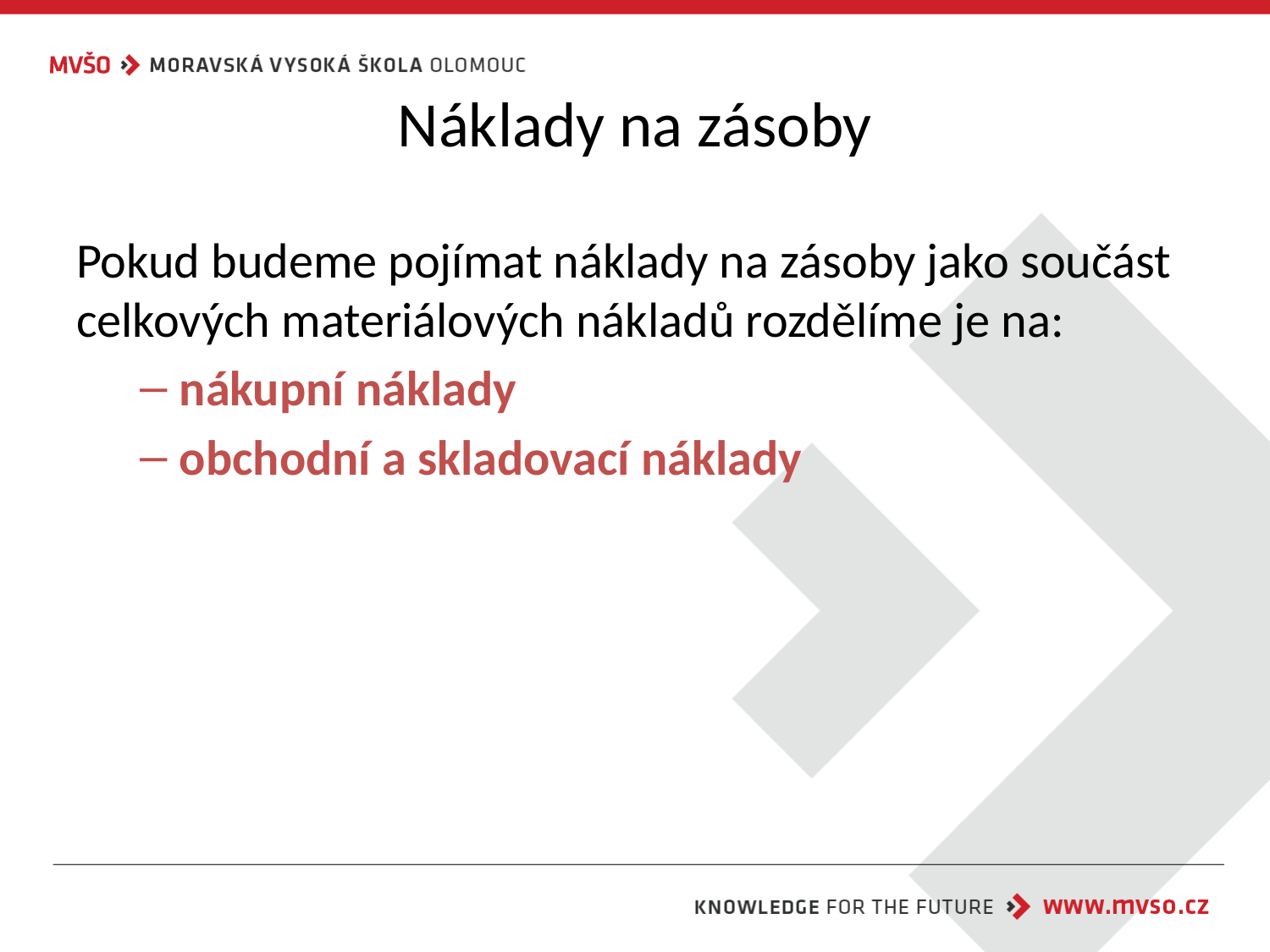

# Náklady na zásoby
Pokud budeme pojímat náklady na zásoby jako součást celkových materiálových nákladů rozdělíme je na:
nákupní náklady
obchodní a skladovací náklady